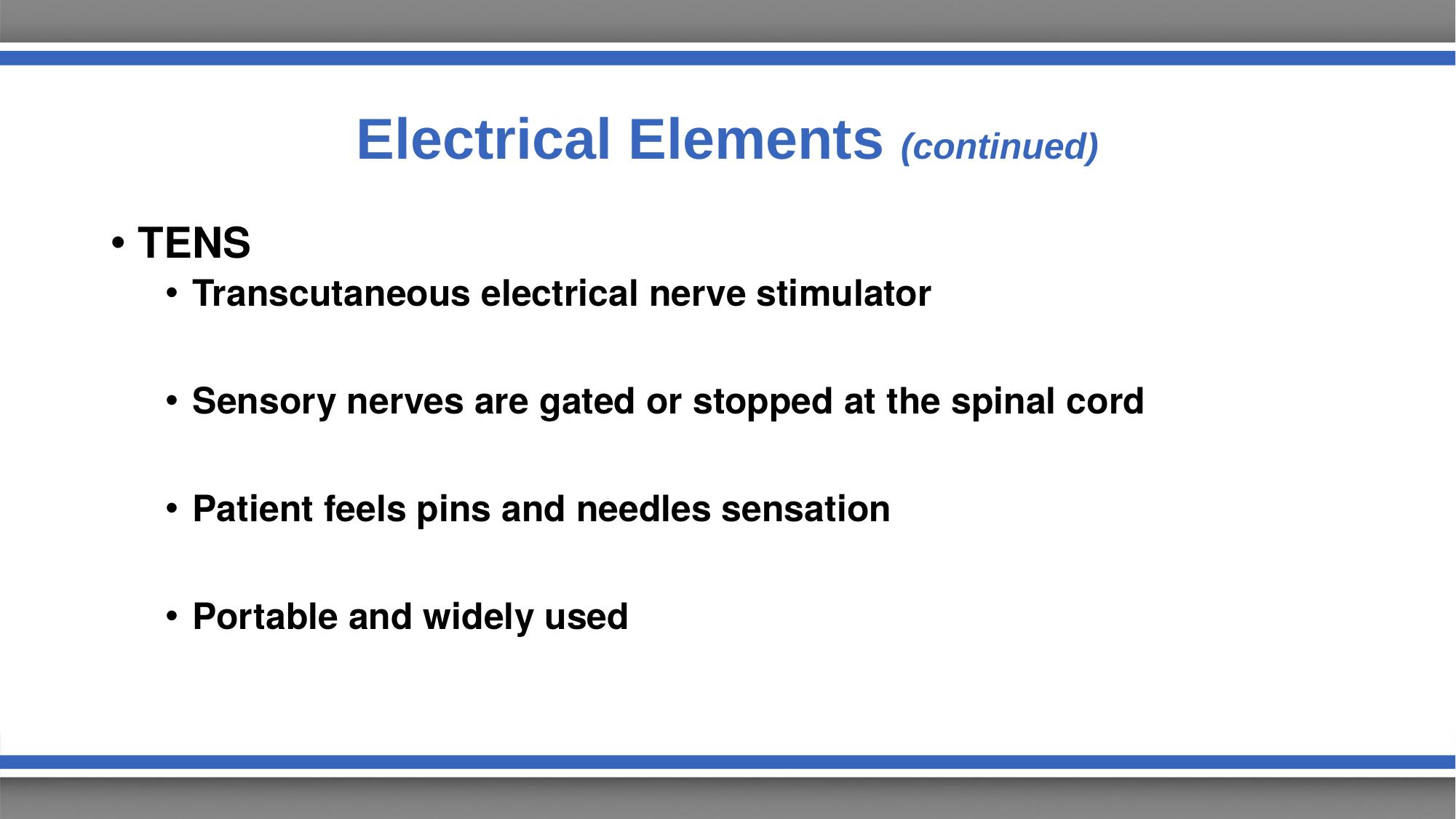

# Electrical Elements (continued)
TENS
Transcutaneous electrical nerve stimulator

Sensory nerves are gated or stopped at the spinal cord

Patient feels pins and needles sensation

Portable and widely used